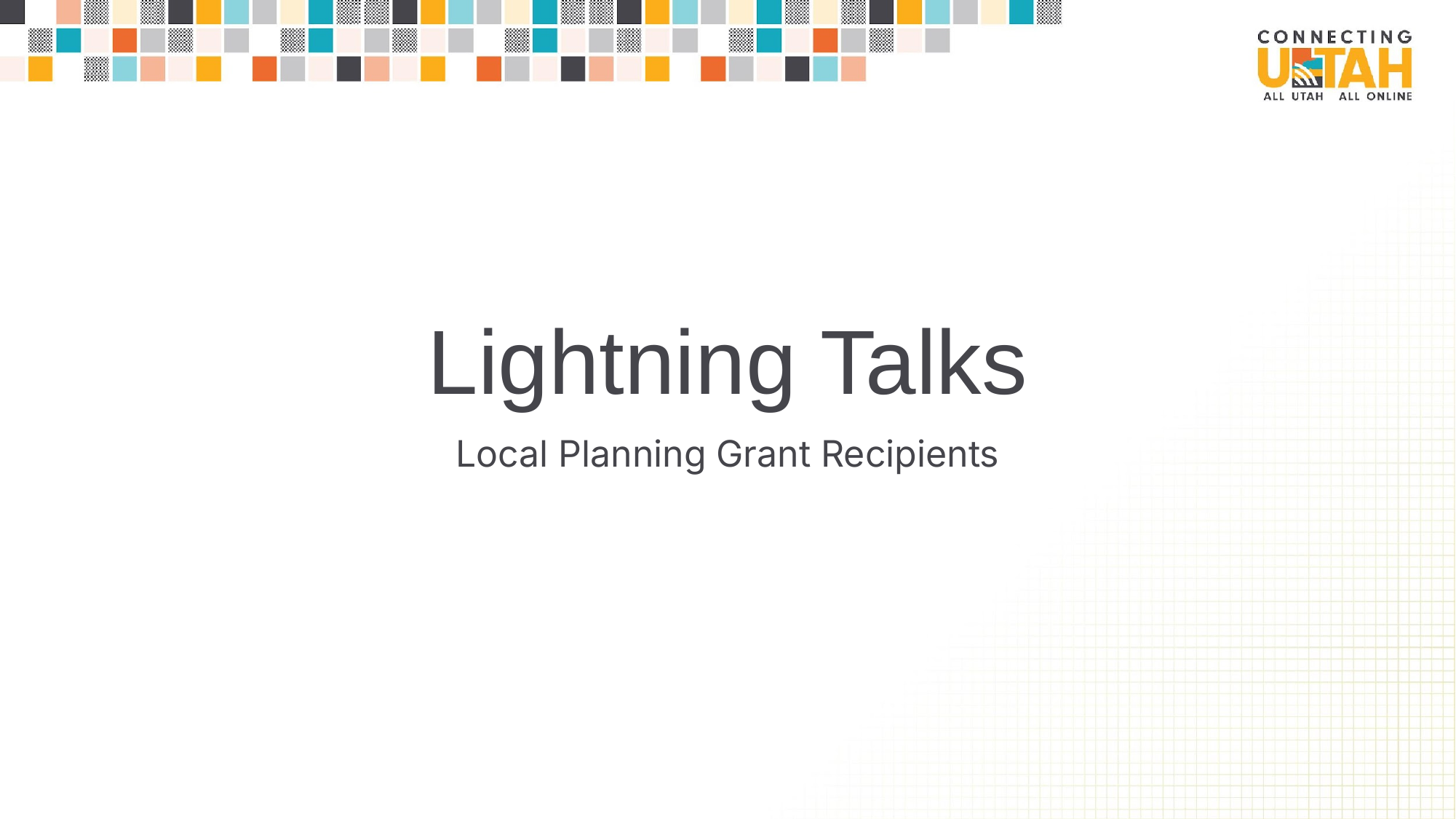

# Lightning Talks
Local Planning Grant Recipients